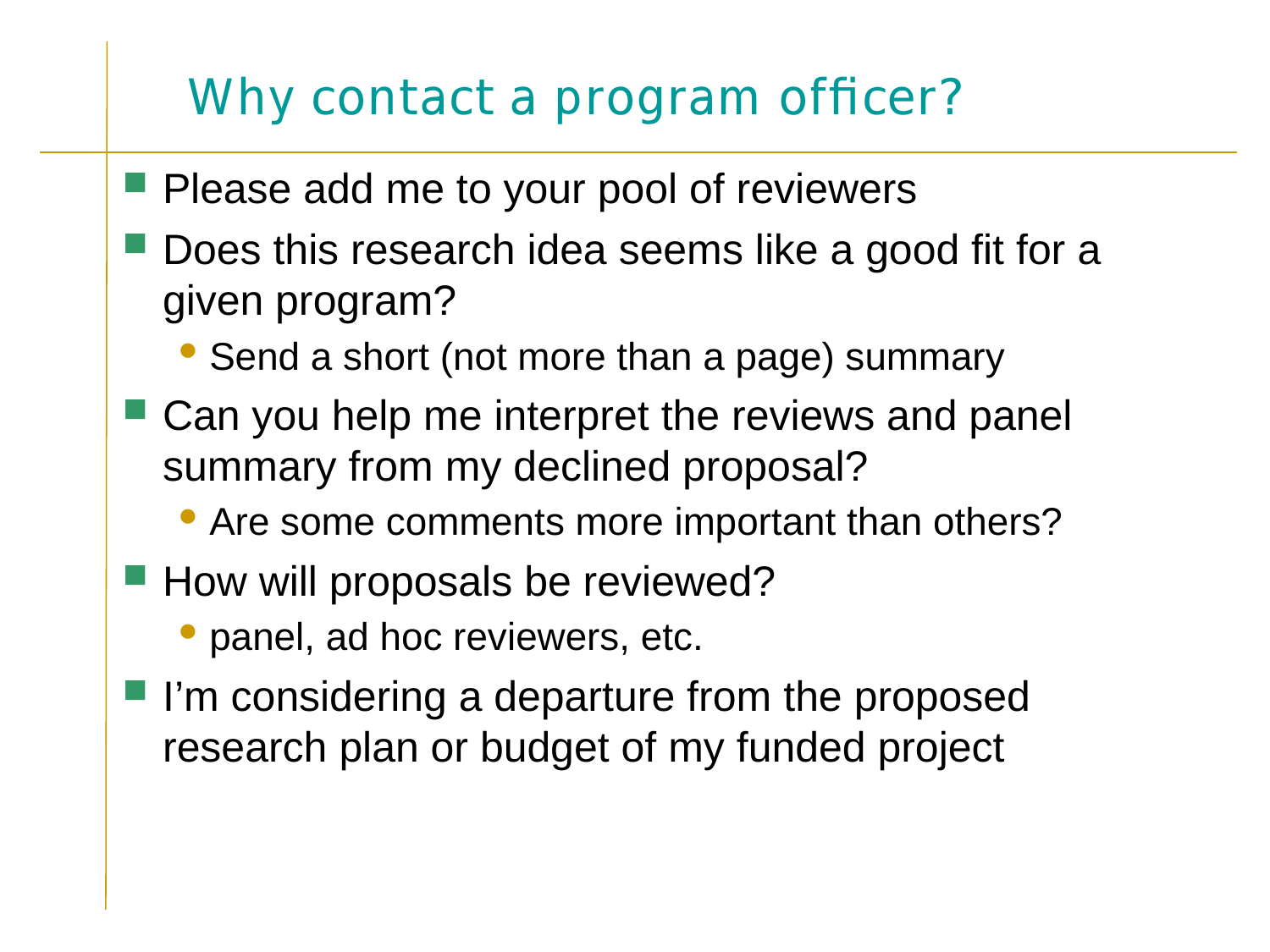

# Why contact a program officer?
Please add me to your pool of reviewers
Does this research idea seems like a good fit for a given program?
Send a short (not more than a page) summary
Can you help me interpret the reviews and panel summary from my declined proposal?
Are some comments more important than others?
How will proposals be reviewed?
panel, ad hoc reviewers, etc.
I’m considering a departure from the proposed research plan or budget of my funded project